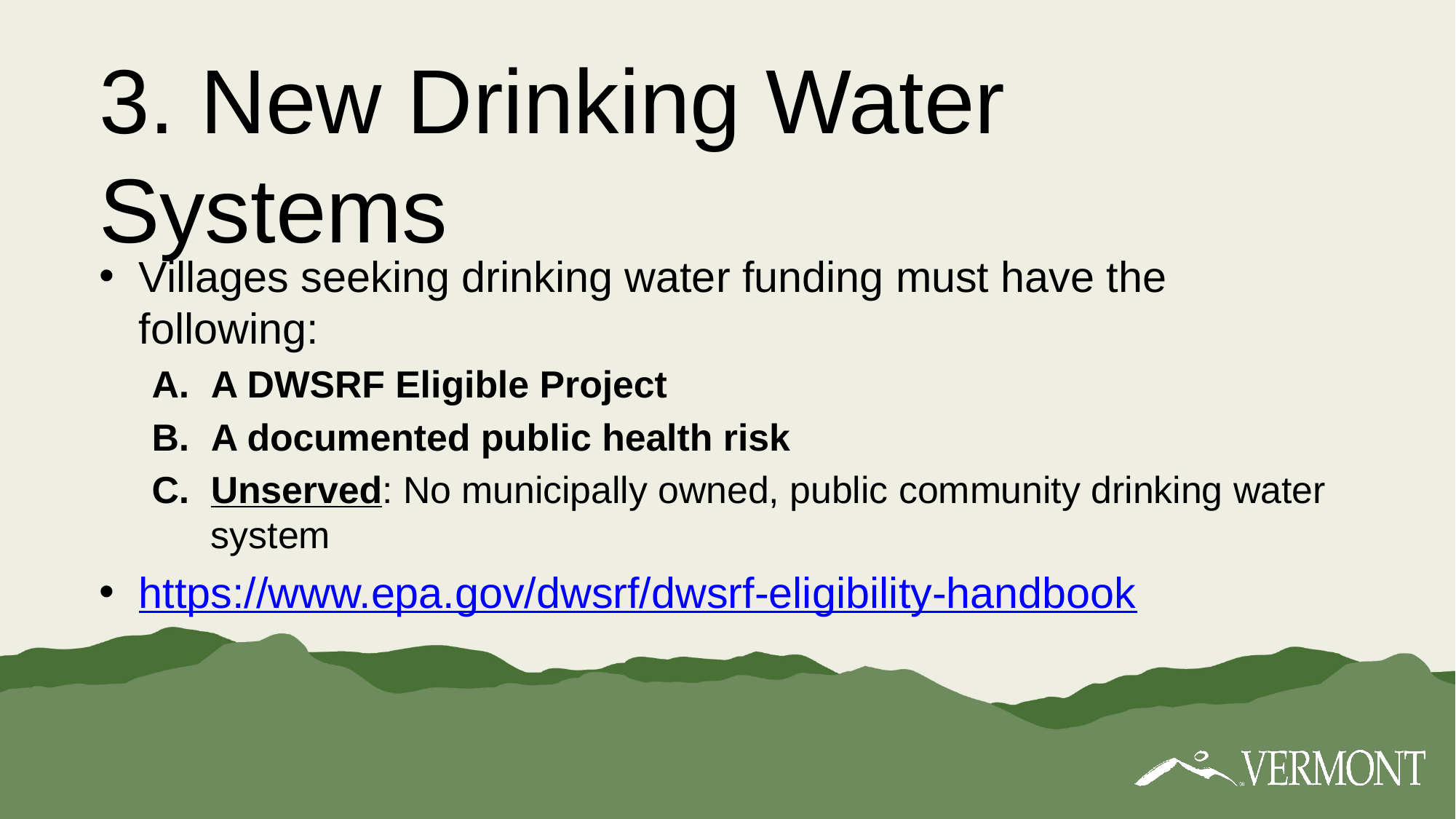

# 3. New Drinking Water Systems
Villages seeking drinking water funding must have the following:
A DWSRF Eligible Project
A documented public health risk
Unserved: No municipally owned, public community drinking water system
https://www.epa.gov/dwsrf/dwsrf-eligibility-handbook